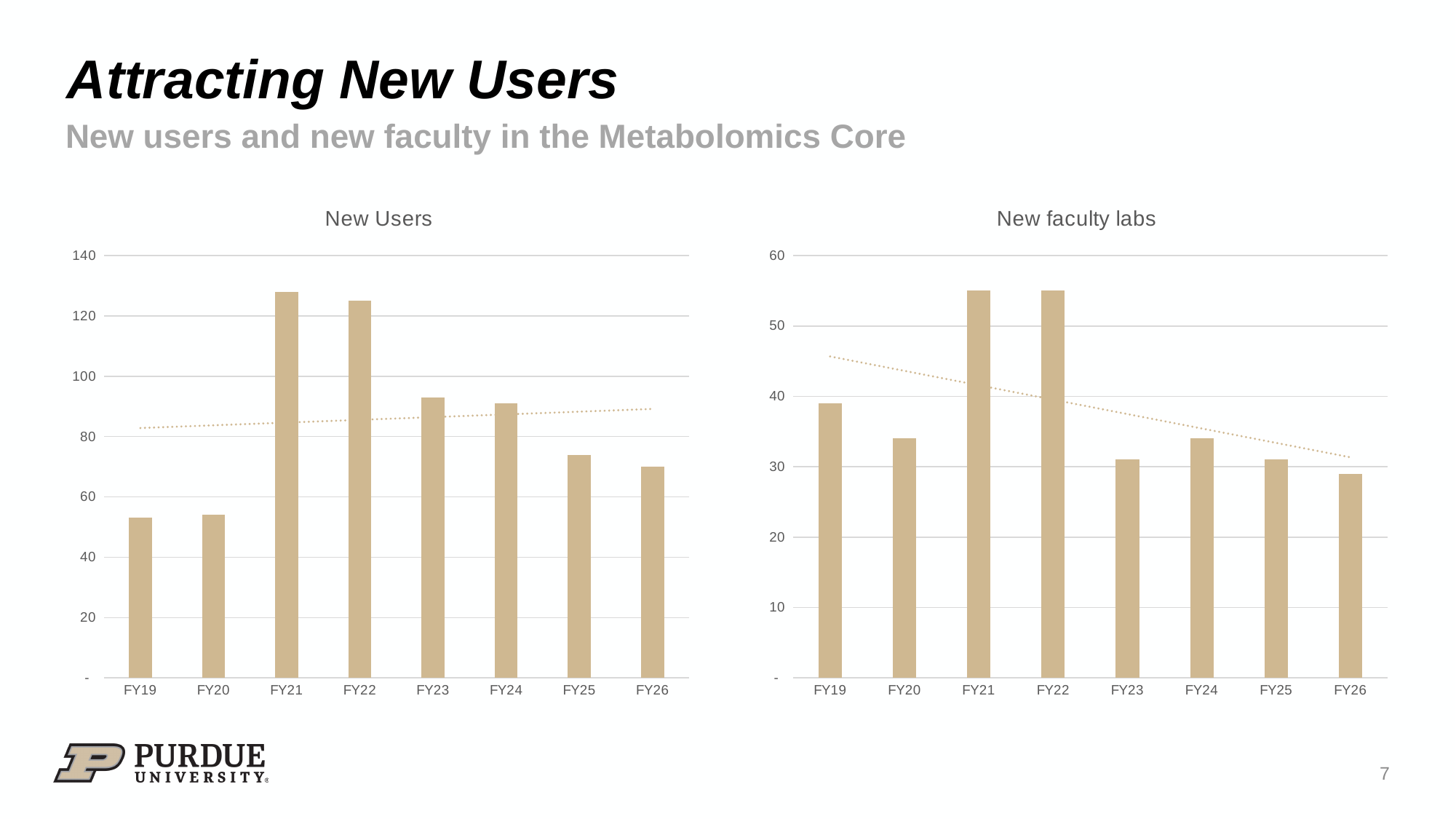

# Attracting New Users
New users and new faculty in the Metabolomics Core

### Chart:

| Category |  |
|---|---|
|  FY19  | 53.0 |
|  FY20  | 54.0 |
|  FY21  | 128.0 |
|  FY22  | 125.0 |
|  FY23  | 93.0 |
|  FY24  | 91.0 |
|  FY25  | 74.0 |
|  FY26  | 70.0 |

### Chart:

| Category |  |
|---|---|
|  FY19  | 39.0 |
|  FY20  | 34.0 |
|  FY21  | 55.0 |
|  FY22  | 55.0 |
|  FY23  | 31.0 |
|  FY24  | 34.0 |
|  FY25  | 31.0 |
|  FY26  | 29.0 |
7